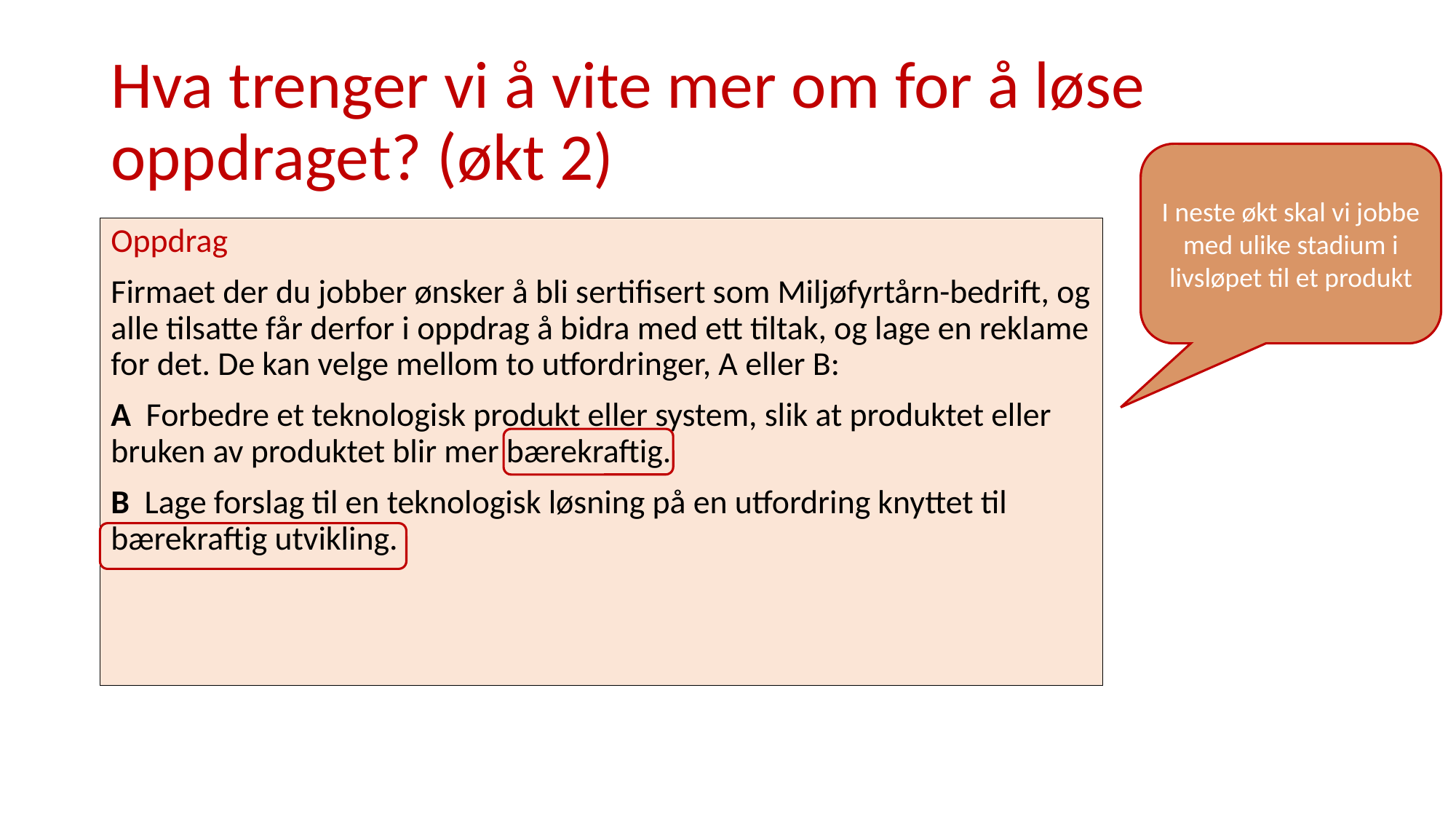

# Hva trenger vi å vite mer om for å løse oppdraget? (økt 2)
I neste økt skal vi jobbe med ulike stadium i livsløpet til et produkt
Oppdrag
Firmaet der du jobber ønsker å bli sertifisert som Miljøfyrtårn-bedrift, og alle tilsatte får derfor i oppdrag å bidra med ett tiltak, og lage en reklame for det. De kan velge mellom to utfordringer, A eller B:
A  Forbedre et teknologisk produkt eller system, slik at produktet eller bruken av produktet blir mer bærekraftig.
B  Lage forslag til en teknologisk løsning på en utfordring knyttet til bærekraftig utvikling.